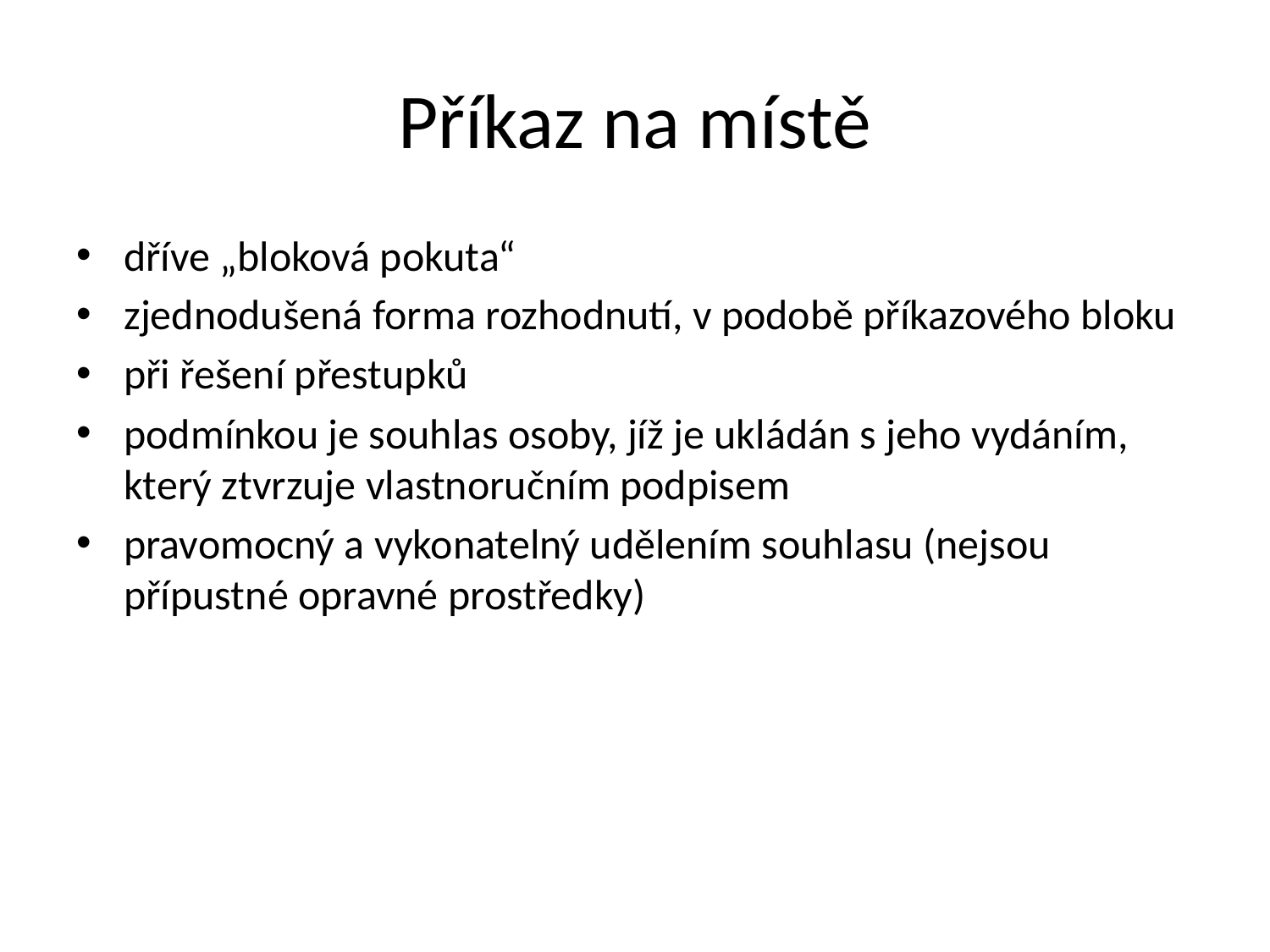

# Příkaz na místě
dříve „bloková pokuta“
zjednodušená forma rozhodnutí, v podobě příkazového bloku
při řešení přestupků
podmínkou je souhlas osoby, jíž je ukládán s jeho vydáním, který ztvrzuje vlastnoručním podpisem
pravomocný a vykonatelný udělením souhlasu (nejsou přípustné opravné prostředky)